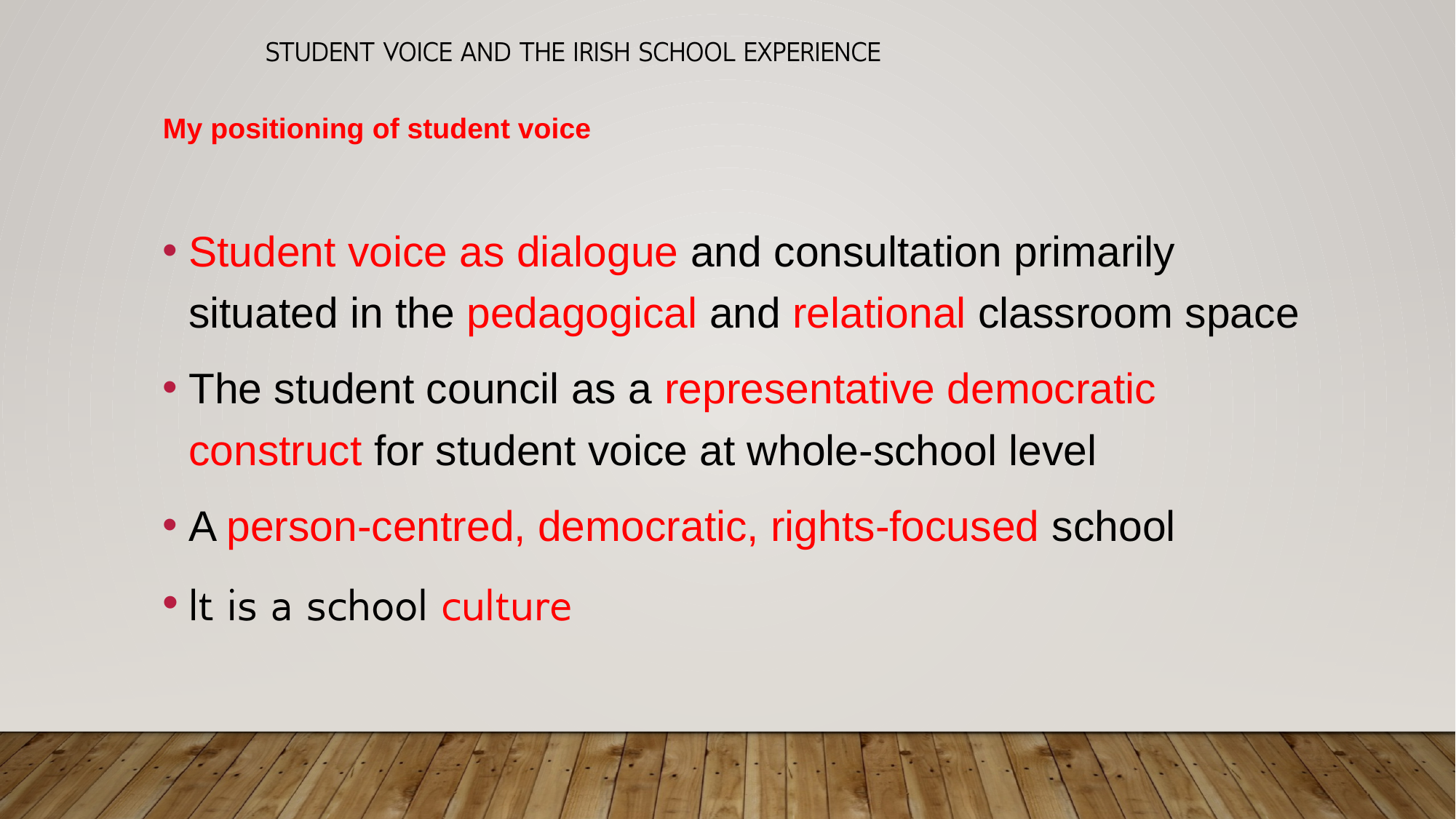

# Student Voice and the Irish School Experience
My positioning of student voice

Student voice as dialogue and consultation primarily situated in the pedagogical and relational classroom space
The student council as a representative democratic construct for student voice at whole-school level
A person-centred, democratic, rights-focused school
It is a school culture